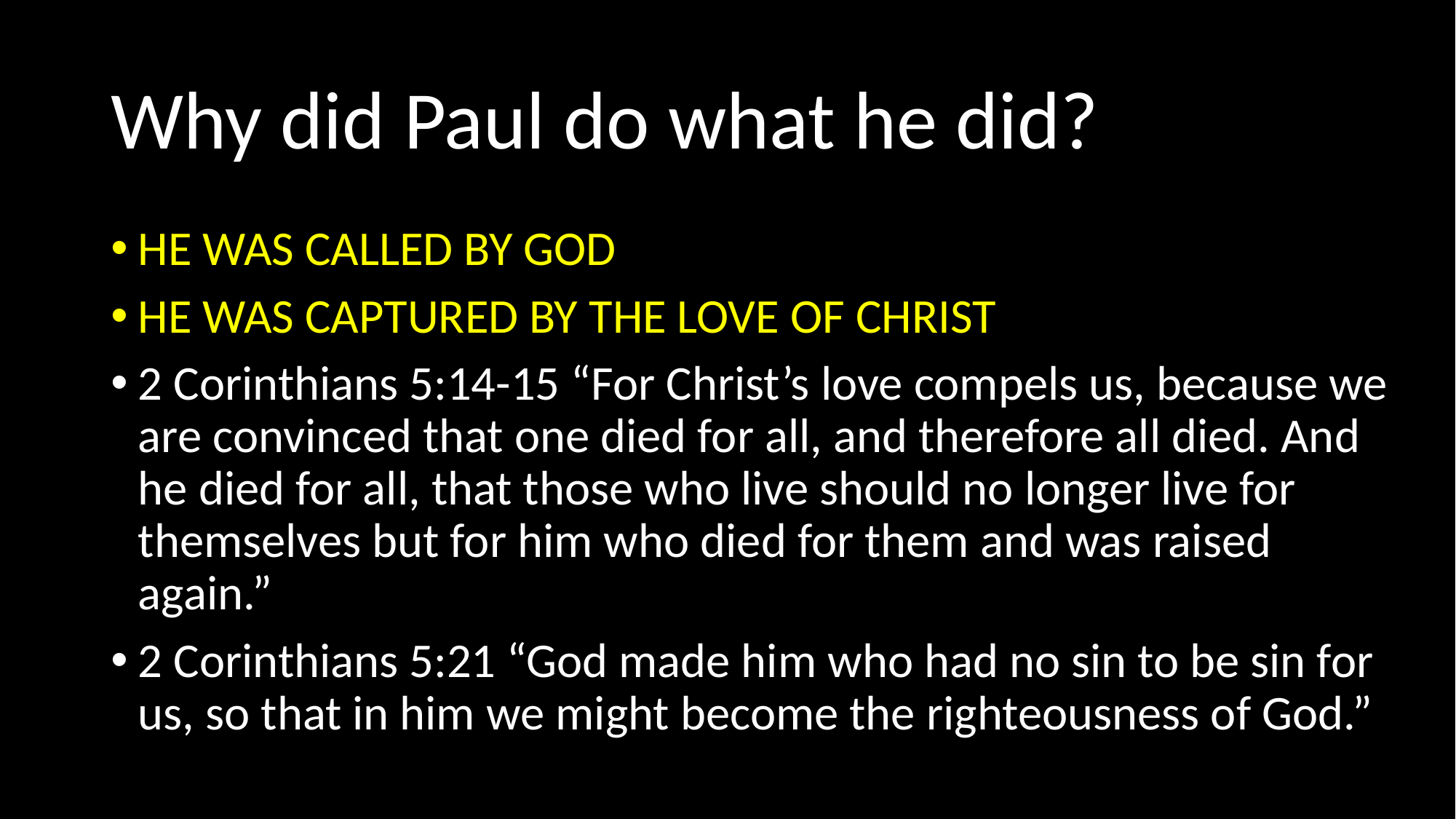

# Why did Paul do what he did?
HE WAS CALLED BY GOD
HE WAS CAPTURED BY THE LOVE OF CHRIST
2 Corinthians 5:14-15 “For Christ’s love compels us, because we are convinced that one died for all, and therefore all died. And he died for all, that those who live should no longer live for themselves but for him who died for them and was raised again.”
2 Corinthians 5:21 “God made him who had no sin to be sin for us, so that in him we might become the righteousness of God.”